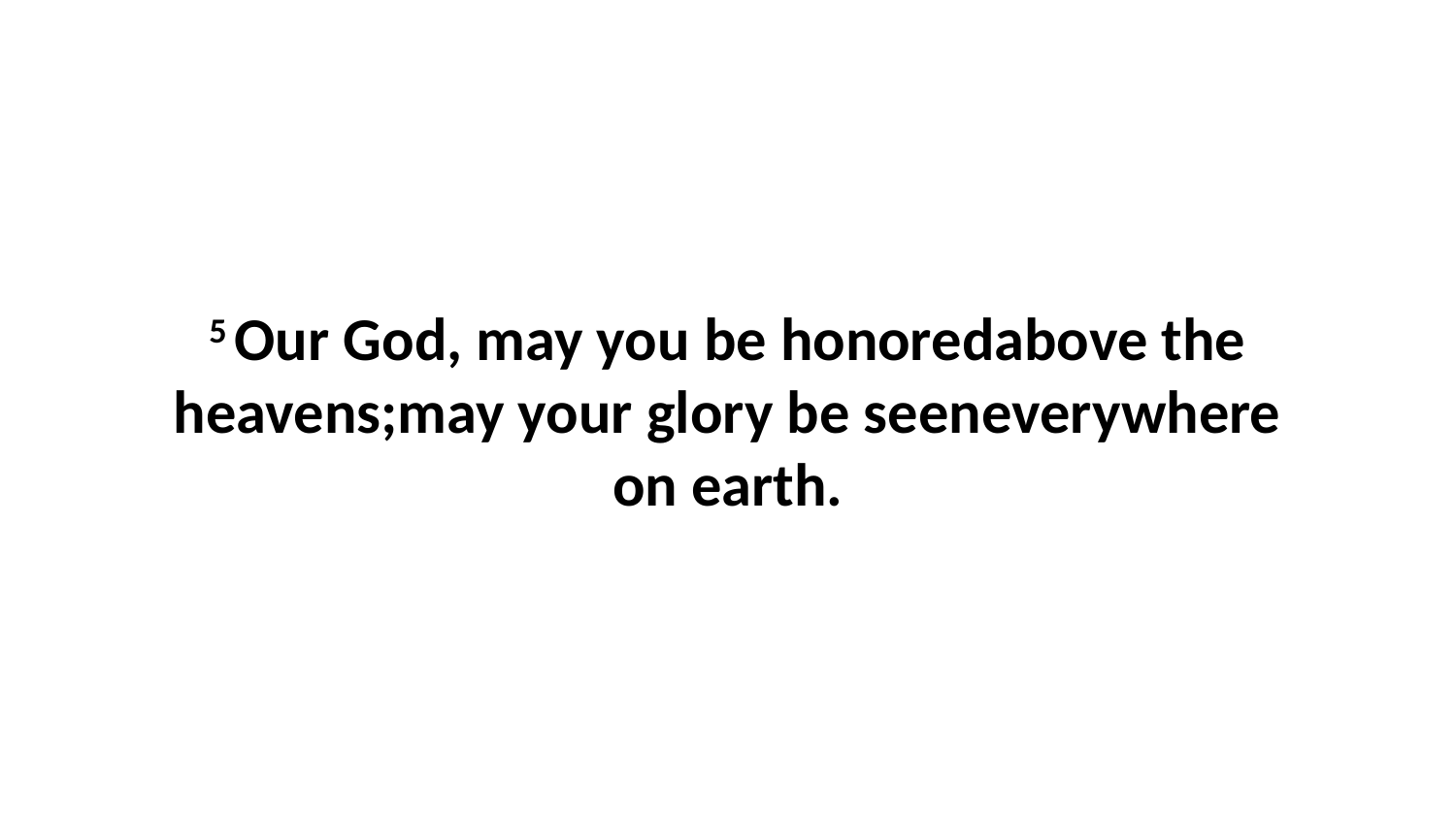

5 Our God, may you be honoredabove the heavens;may your glory be seeneverywhere on earth.